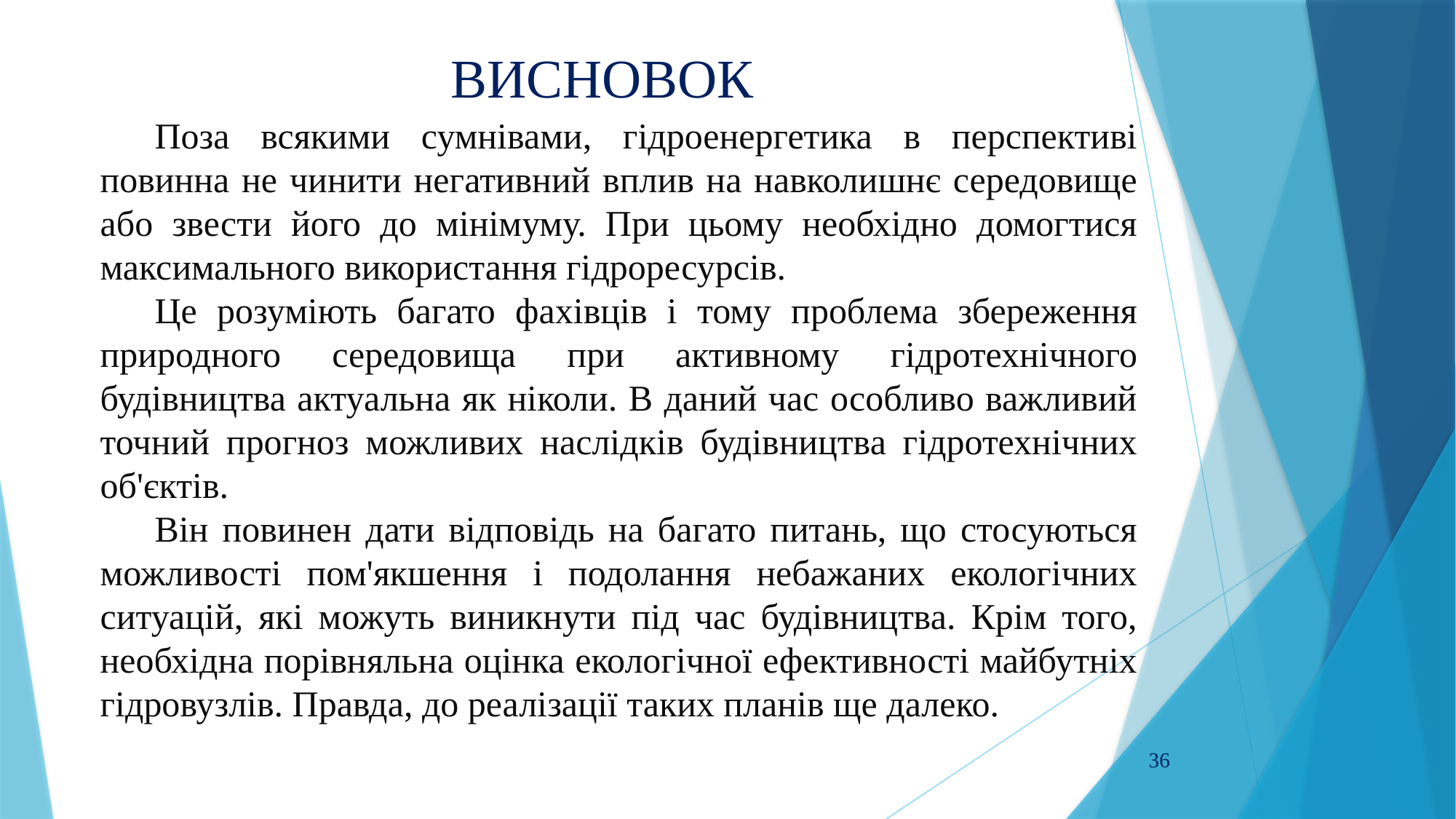

# ВИСНОВОК
Поза всякими сумнівами, гідроенергетика в перспективі повинна не чинити негативний вплив на навколишнє середовище або звести його до мінімуму. При цьому необхідно домогтися максимального використання гідроресурсів.
Це розуміють багато фахівців і тому проблема збереження природного середовища при активному гідротехнічного будівництва актуальна як ніколи. В даний час особливо важливий точний прогноз можливих наслідків будівництва гідротехнічних об'єктів.
Він повинен дати відповідь на багато питань, що стосуються можливості пом'якшення і подолання небажаних екологічних ситуацій, які можуть виникнути під час будівництва. Крім того, необхідна порівняльна оцінка екологічної ефективності майбутніх гідровузлів. Правда, до реалізації таких планів ще далеко.
36